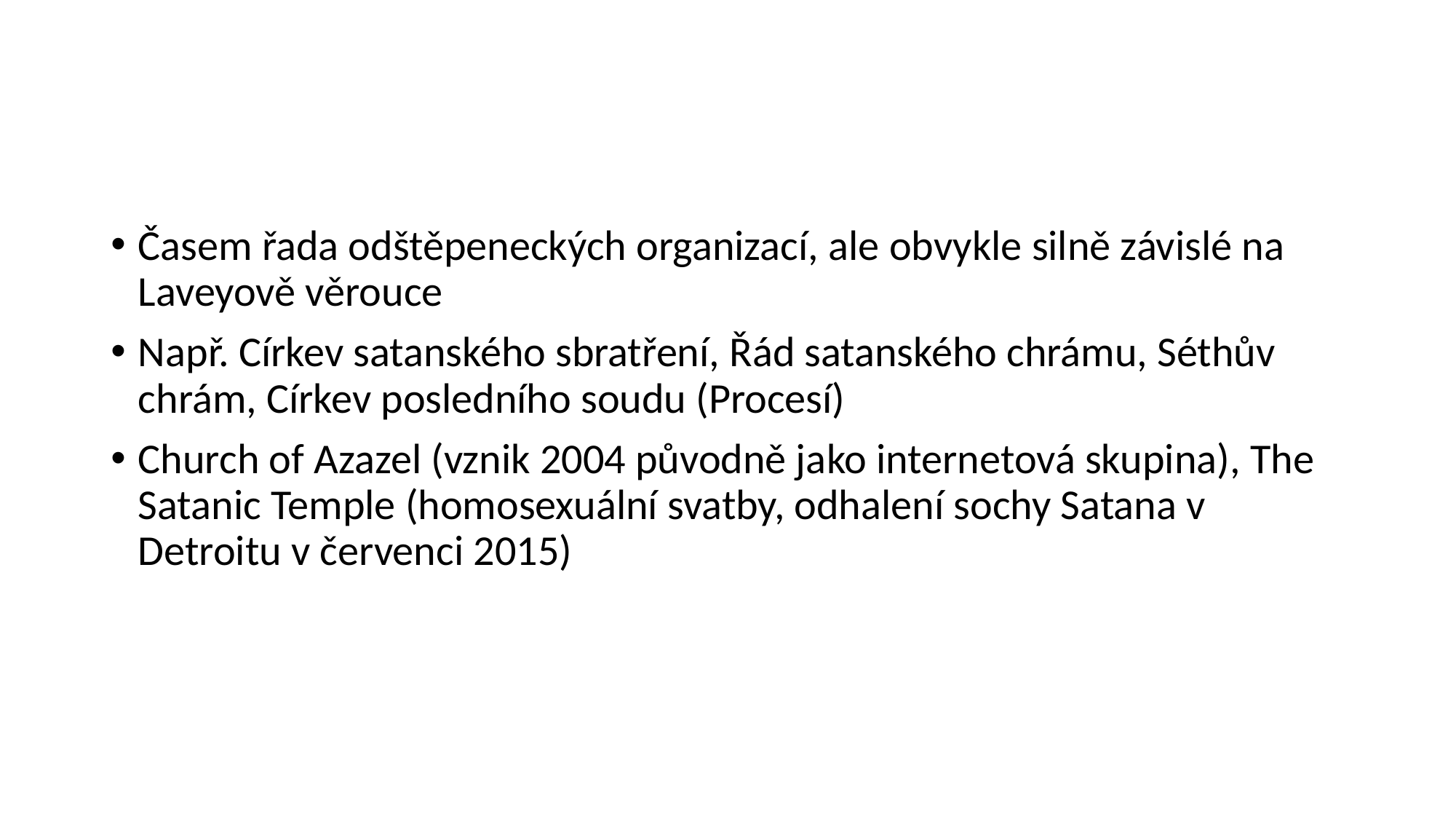

#
Časem řada odštěpeneckých organizací, ale obvykle silně závislé na Laveyově věrouce
Např. Církev satanského sbratření, Řád satanského chrámu, Séthův chrám, Církev posledního soudu (Procesí)
Church of Azazel (vznik 2004 původně jako internetová skupina), The Satanic Temple (homosexuální svatby, odhalení sochy Satana v Detroitu v červenci 2015)